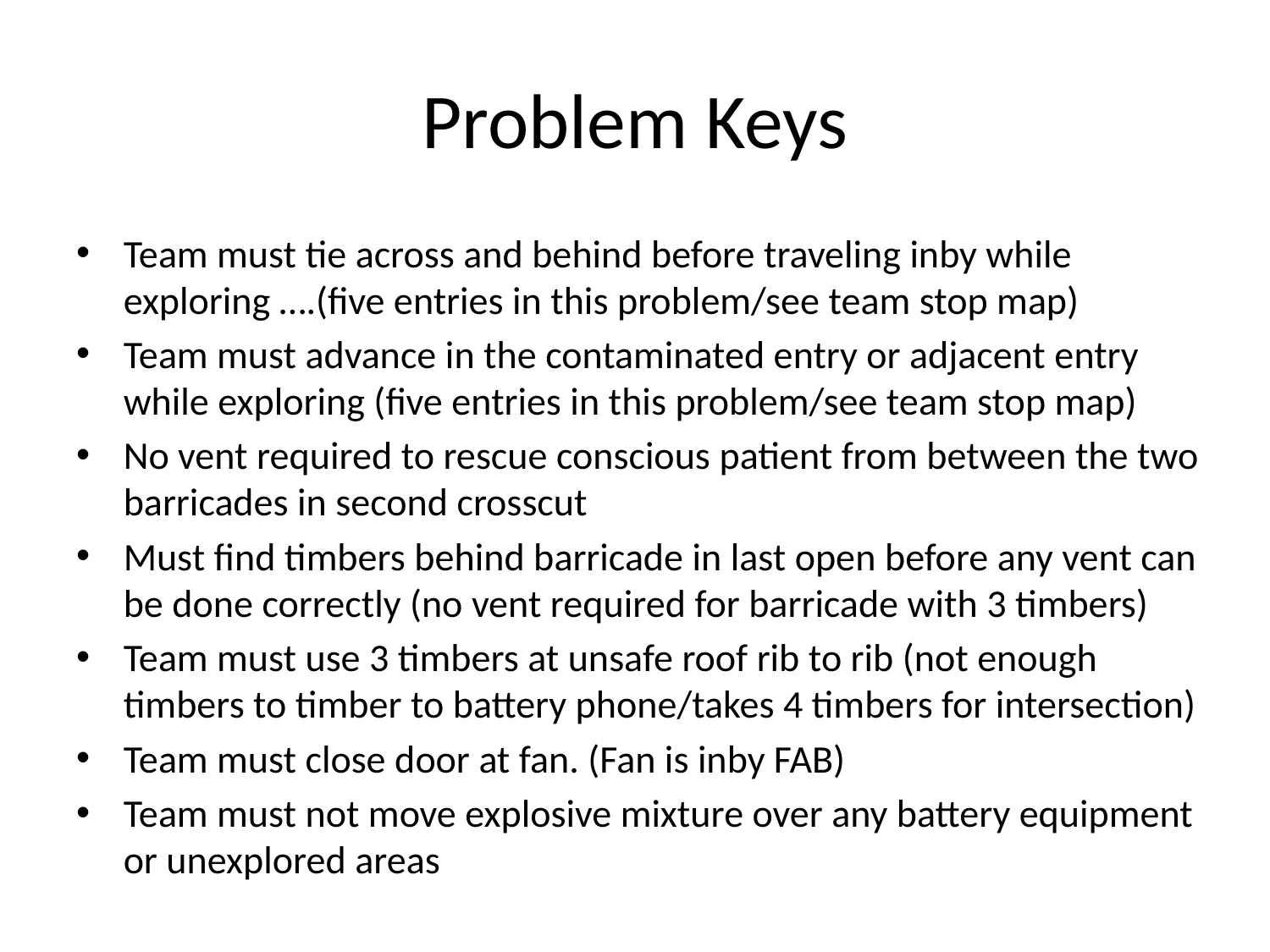

# Problem Keys
Team must tie across and behind before traveling inby while exploring ….(five entries in this problem/see team stop map)
Team must advance in the contaminated entry or adjacent entry while exploring (five entries in this problem/see team stop map)
No vent required to rescue conscious patient from between the two barricades in second crosscut
Must find timbers behind barricade in last open before any vent can be done correctly (no vent required for barricade with 3 timbers)
Team must use 3 timbers at unsafe roof rib to rib (not enough timbers to timber to battery phone/takes 4 timbers for intersection)
Team must close door at fan. (Fan is inby FAB)
Team must not move explosive mixture over any battery equipment or unexplored areas